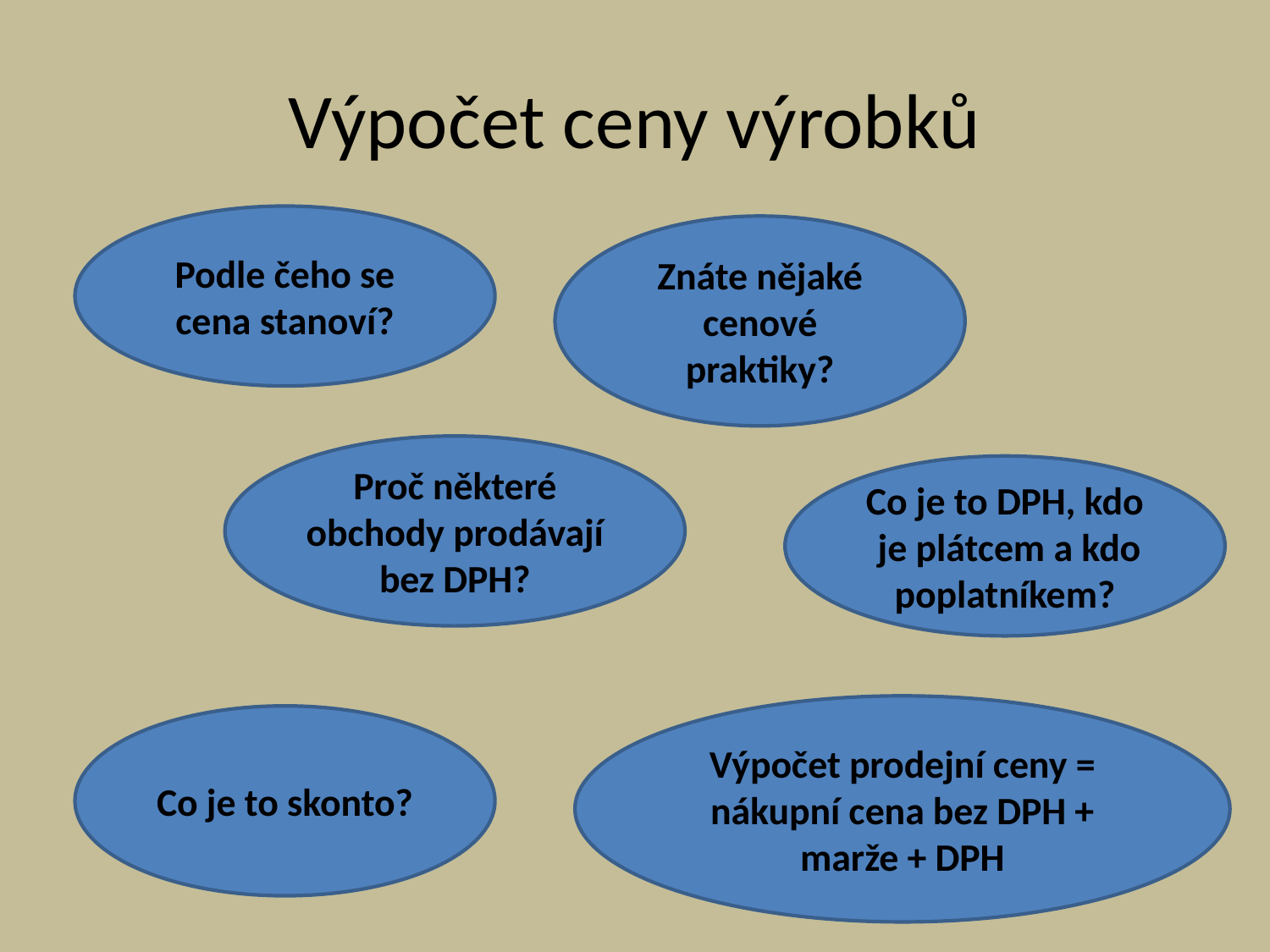

# Výpočet ceny výrobků
Podle čeho se cena stanoví?
Znáte nějaké cenové praktiky?
Proč některé obchody prodávají bez DPH?
Co je to DPH, kdo  je plátcem a kdo poplatníkem?
Výpočet prodejní ceny = nákupní cena bez DPH + marže + DPH
Co je to skonto?